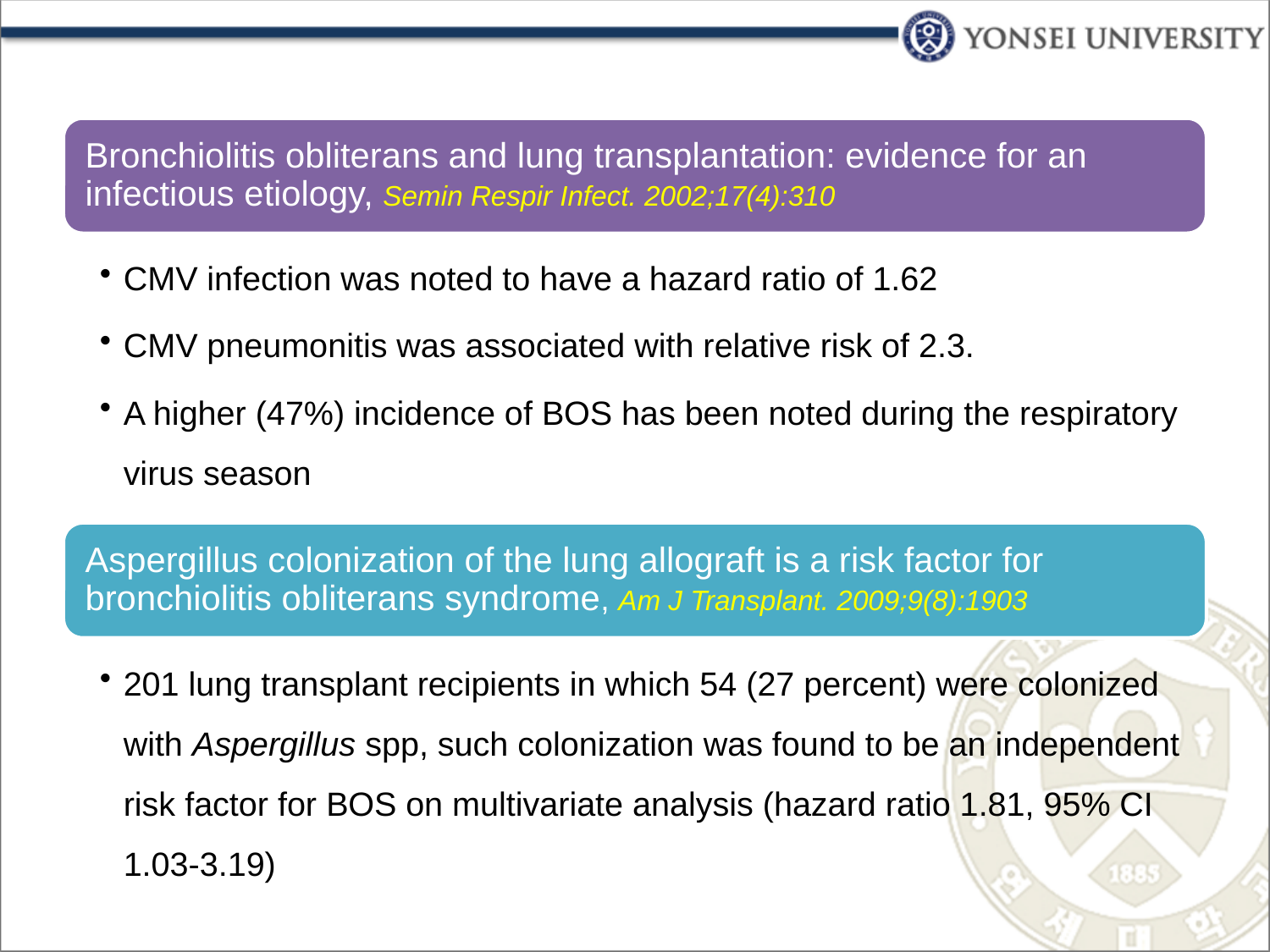

Bronchiolitis obliterans and lung transplantation: evidence for an infectious etiology, Semin Respir Infect. 2002;17(4):310
CMV infection was noted to have a hazard ratio of 1.62
CMV pneumonitis was associated with relative risk of 2.3.
A higher (47%) incidence of BOS has been noted during the respiratory virus season
Aspergillus colonization of the lung allograft is a risk factor for bronchiolitis obliterans syndrome, Am J Transplant. 2009;9(8):1903
201 lung transplant recipients in which 54 (27 percent) were colonized with Aspergillus spp, such colonization was found to be an independent risk factor for BOS on multivariate analysis (hazard ratio 1.81, 95% CI 1.03-3.19)